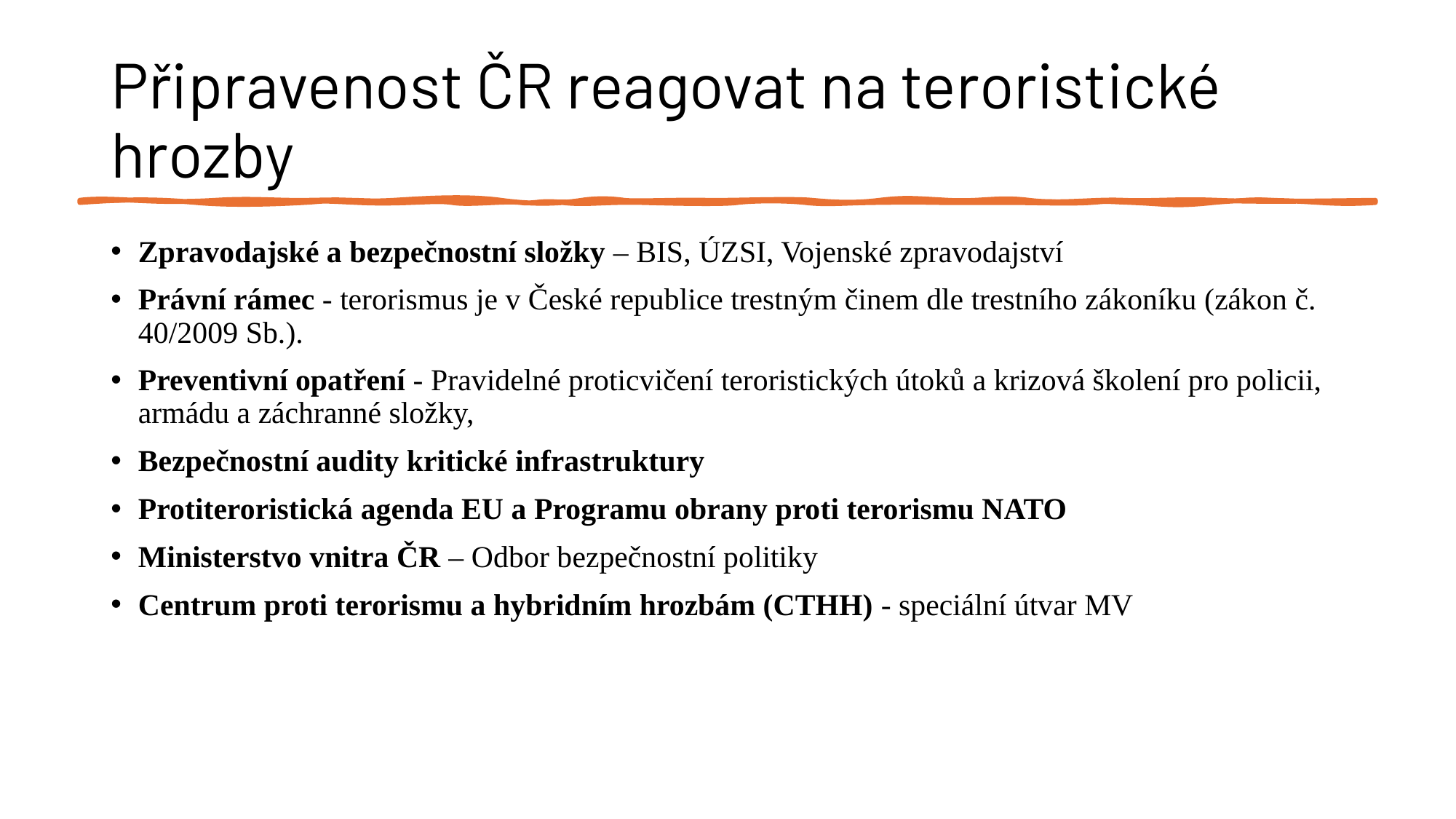

# Připravenost ČR reagovat na teroristické hrozby

Zpravodajské a bezpečnostní složky – BIS, ÚZSI, Vojenské zpravodajství
Právní rámec - terorismus je v České republice trestným činem dle trestního zákoníku (zákon č. 40/2009 Sb.).
Preventivní opatření - Pravidelné proticvičení teroristických útoků a krizová školení pro policii, armádu a záchranné složky,
Bezpečnostní audity kritické infrastruktury
Protiteroristická agenda EU a Programu obrany proti terorismu NATO
Ministerstvo vnitra ČR – Odbor bezpečnostní politiky
Centrum proti terorismu a hybridním hrozbám (CTHH) - speciální útvar MV